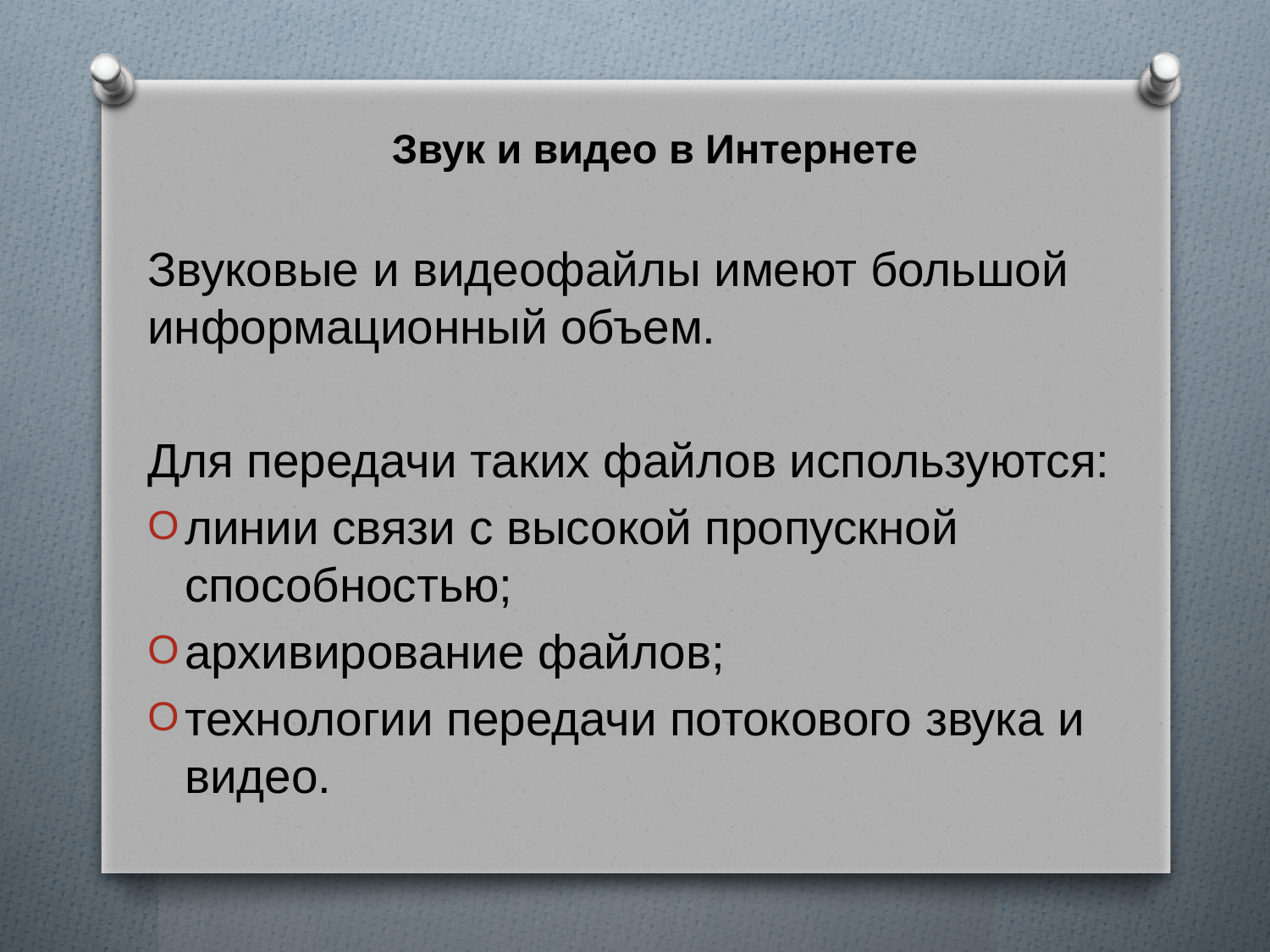

Звук и видео в Интернете

Звуковые и видеофайлы имеют большой информационный объем.

Для передачи таких файлов используются:
линии связи с высокой пропускной способностью;
архивирование файлов;
технологии передачи потокового звука и видео.